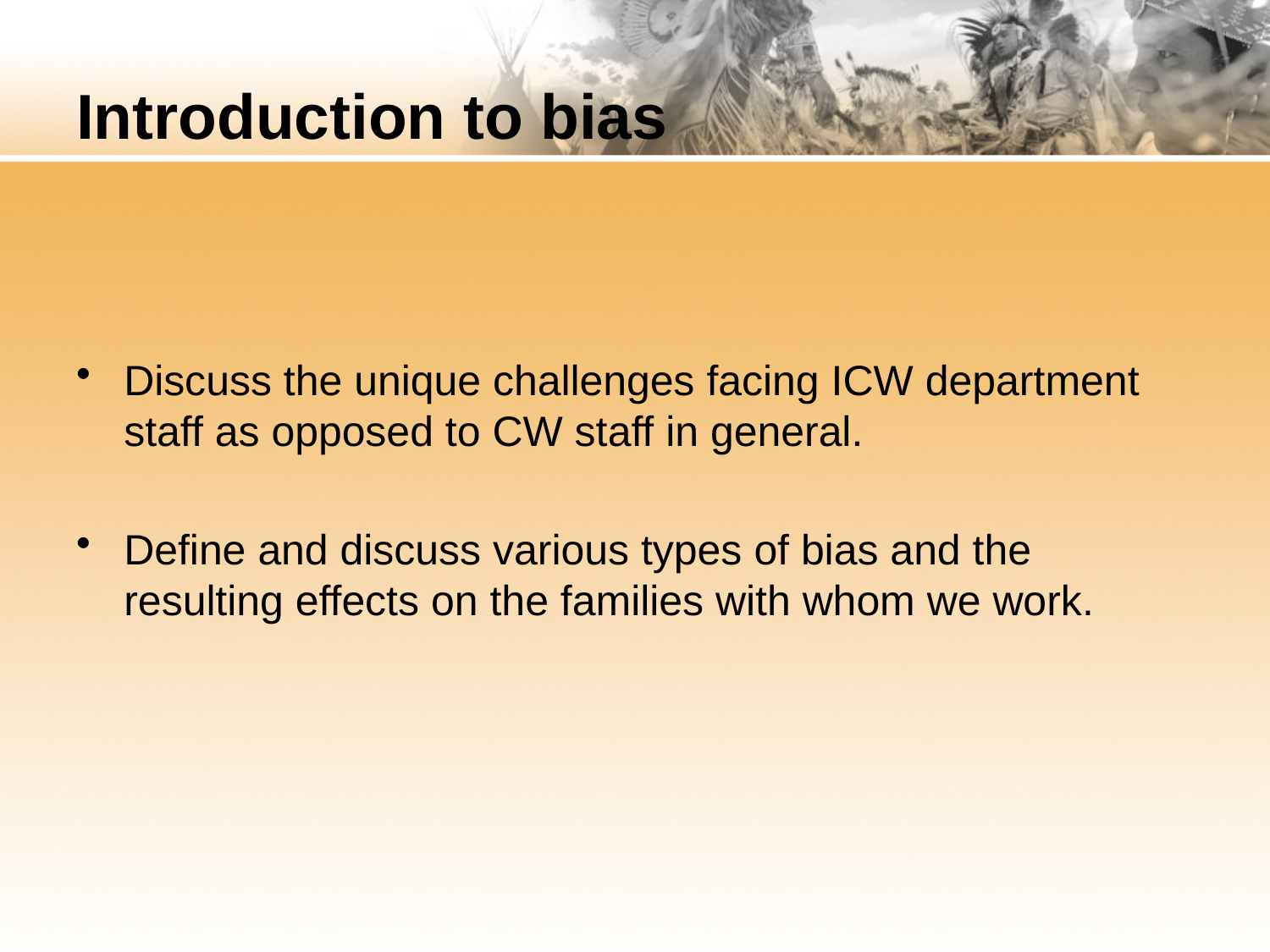

# Introduction to bias

Discuss the unique challenges facing ICW department staff as opposed to CW staff in general.

Define and discuss various types of bias and the resulting effects on the families with whom we work.